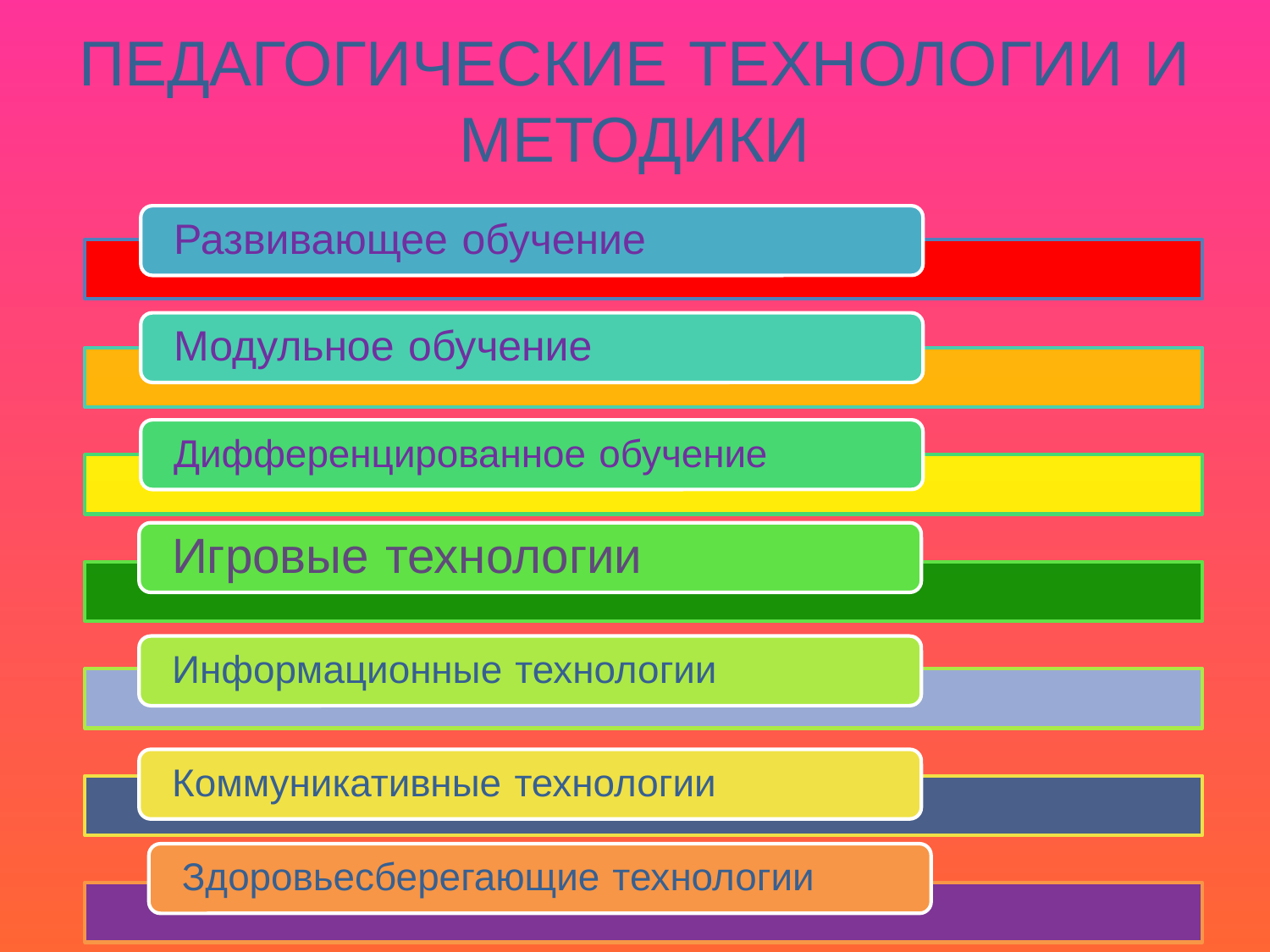

# ПЕДАГОГИЧЕСКИЕ ТЕХНОЛОГИИ И МЕТОДИКИ
Развивающее обучение
Модульное обучение
Дифференцированное обучение
Игровые технологии
Информационные технологии
Коммуникативные технологии
Здоровьесберегающие технологии